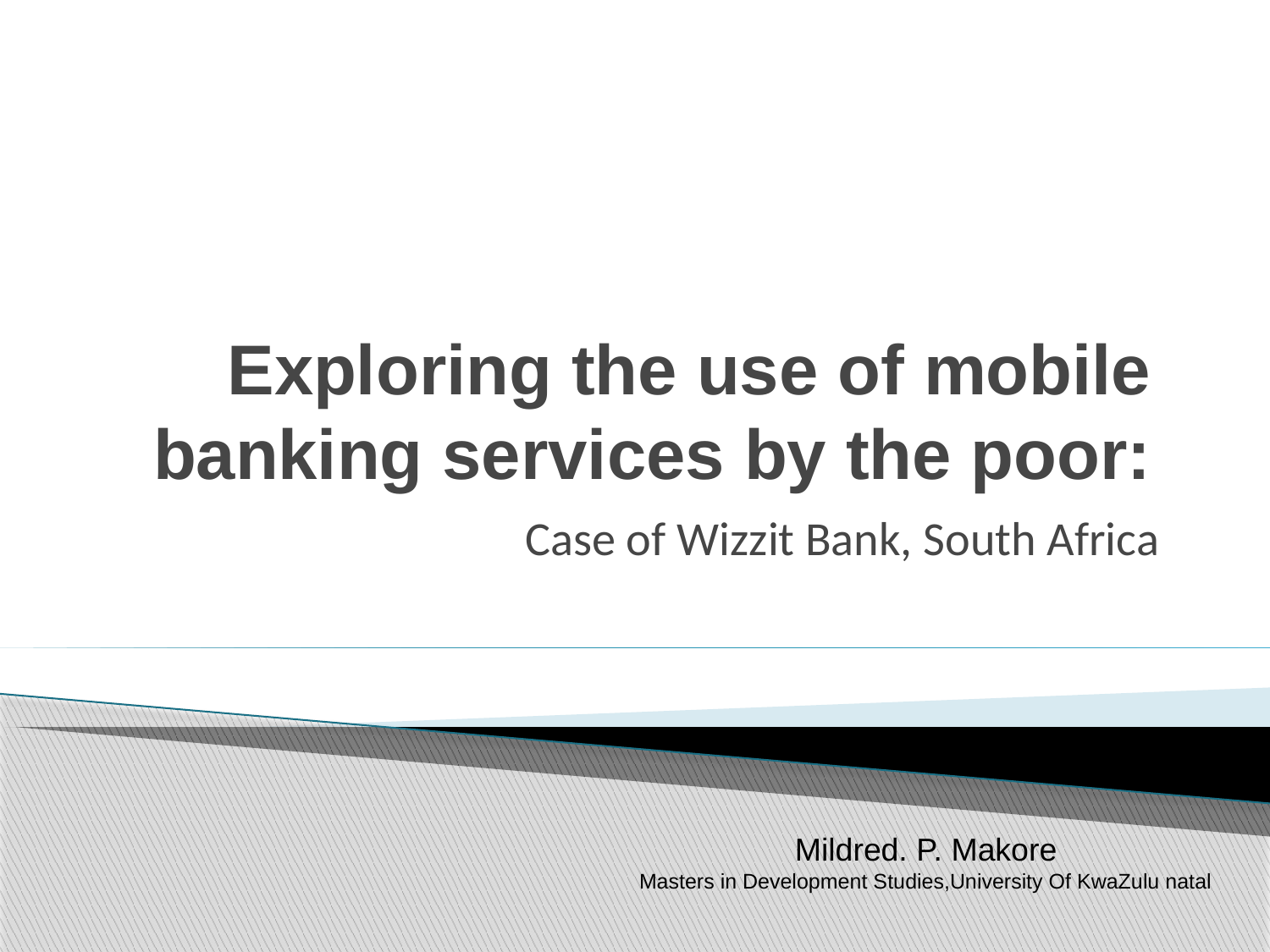

# Exploring the use of mobile banking services by the poor:
Case of Wizzit Bank, South Africa
Mildred. P. Makore
Masters in Development Studies,University Of KwaZulu natal